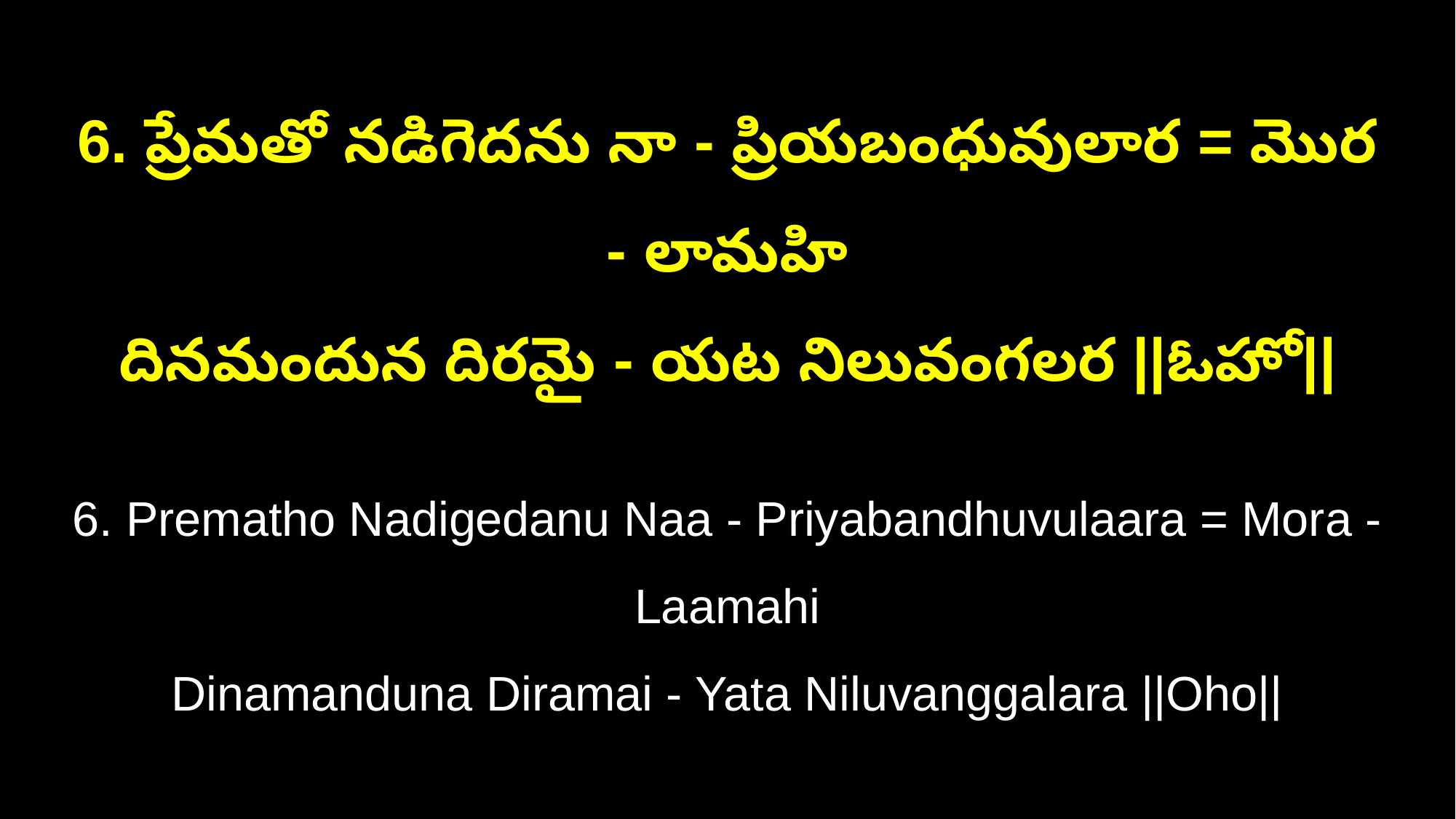

6. ప్రేమతో నడిగెదను నా - ప్రియబంధువులార = మొర - లామహి
దినమందున దిరమై - యట నిలువంగలర ||ఓహో||
6. Prematho Nadigedanu Naa - Priyabandhuvulaara = Mora - Laamahi
Dinamanduna Diramai - Yata Niluvanggalara ||Oho||